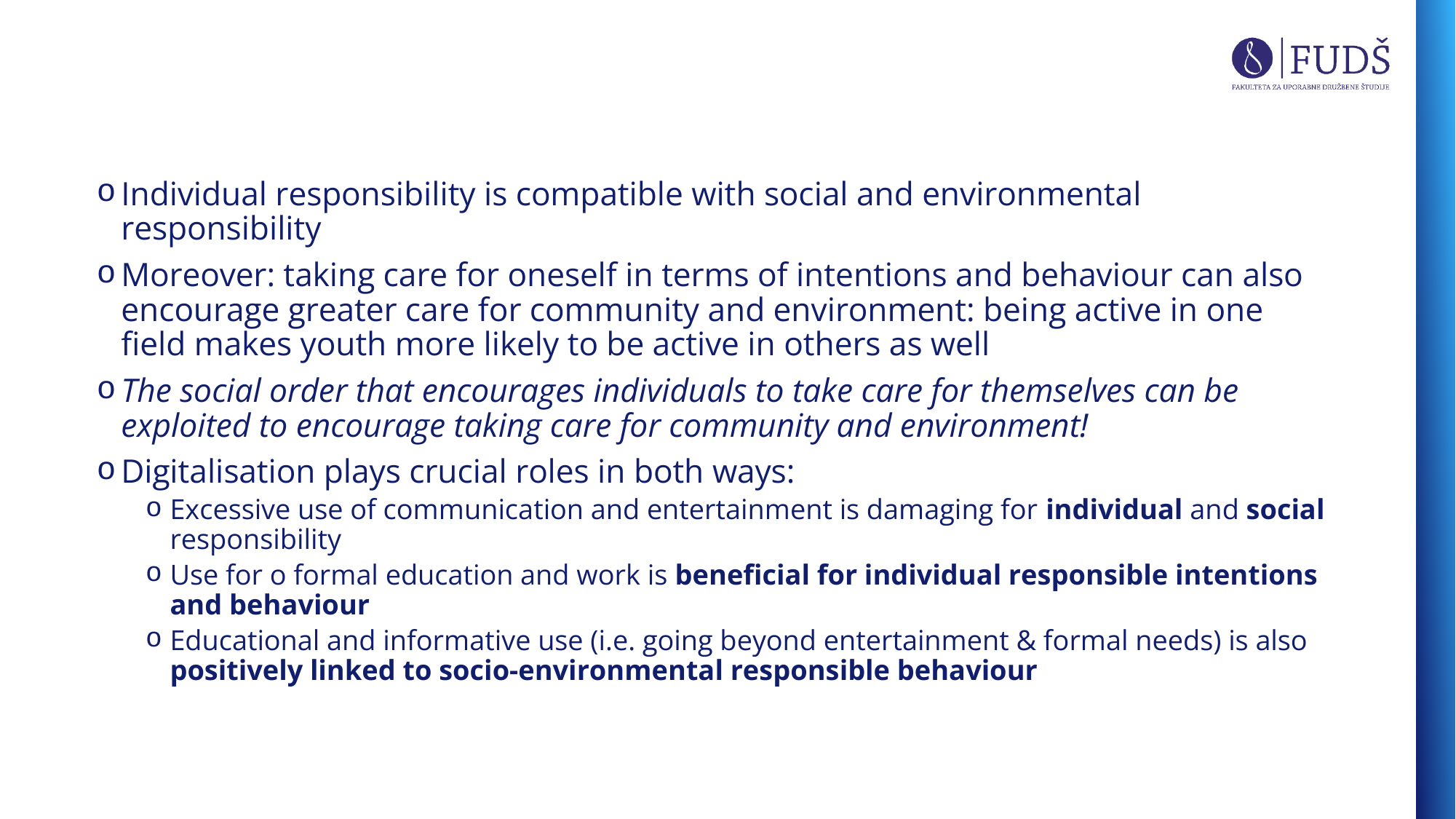

# Concluding remarks
Individual responsibility is compatible with social and environmental responsibility
Moreover: taking care for oneself in terms of intentions and behaviour can also encourage greater care for community and environment: being active in one field makes youth more likely to be active in others as well
The social order that encourages individuals to take care for themselves can be exploited to encourage taking care for community and environment!
Digitalisation plays crucial roles in both ways:
Excessive use of communication and entertainment is damaging for individual and social responsibility
Use for o formal education and work is beneficial for individual responsible intentions and behaviour
Educational and informative use (i.e. going beyond entertainment & formal needs) is also positively linked to socio-environmental responsible behaviour